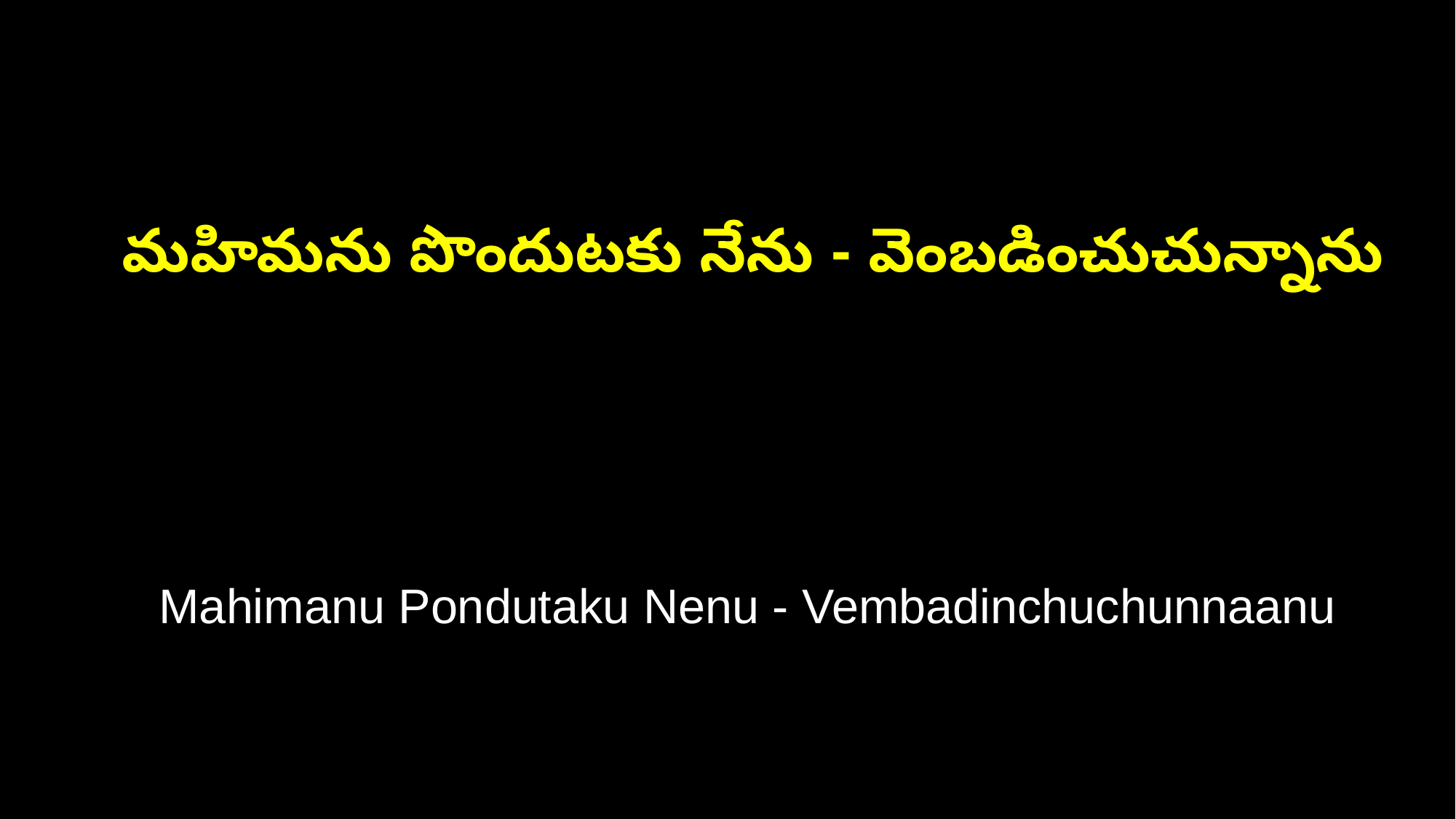

మహిమను పొందుటకు నేను - వెంబడించుచున్నాను
   Mahimanu Pondutaku Nenu - Vembadinchuchunnaanu